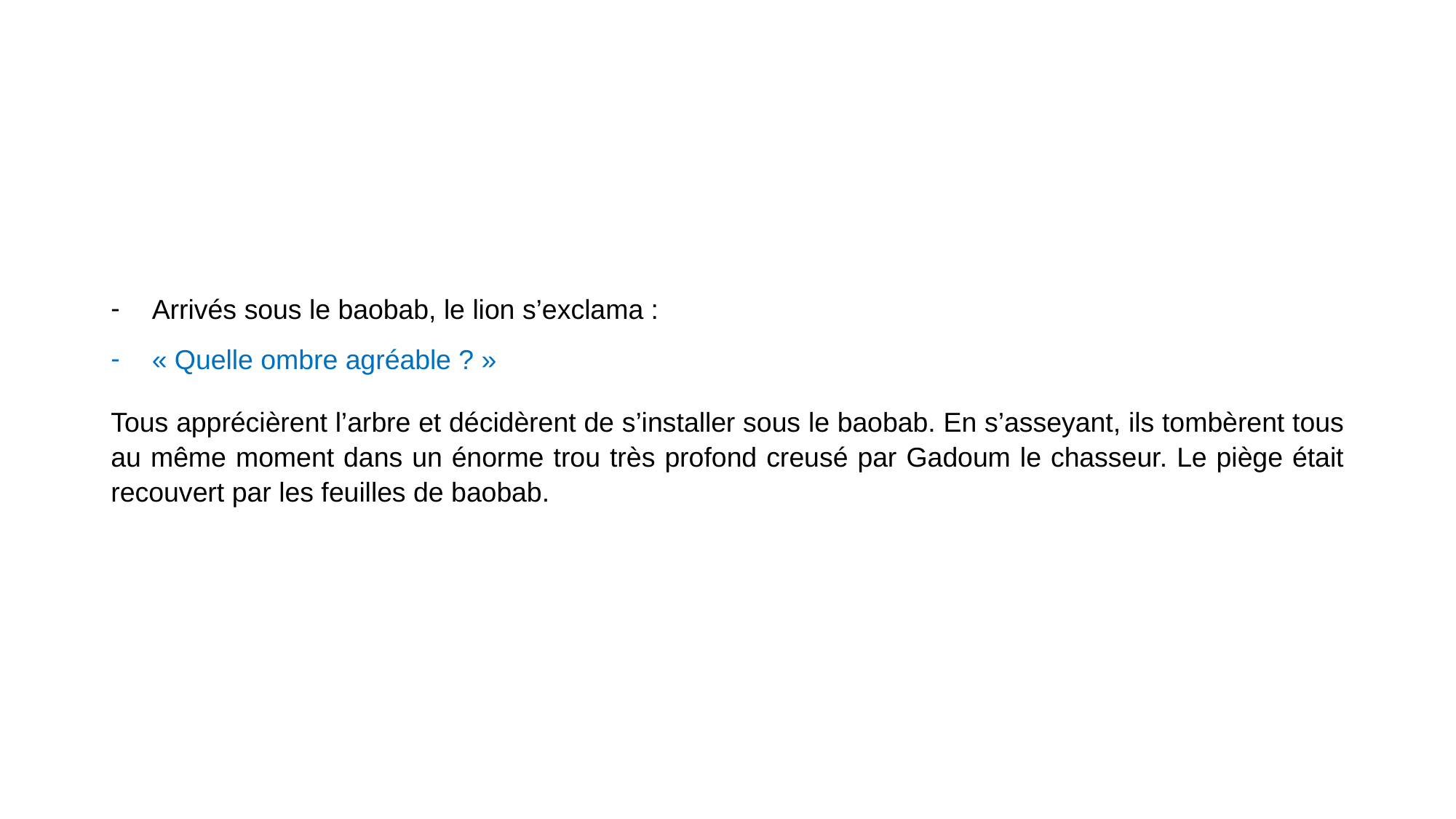

Arrivés sous le baobab, le lion s’exclama :
« Quelle ombre agréable ? »
Tous apprécièrent l’arbre et décidèrent de s’installer sous le baobab. En s’asseyant, ils tombèrent tous au même moment dans un énorme trou très profond creusé par Gadoum le chasseur. Le piège était recouvert par les feuilles de baobab.